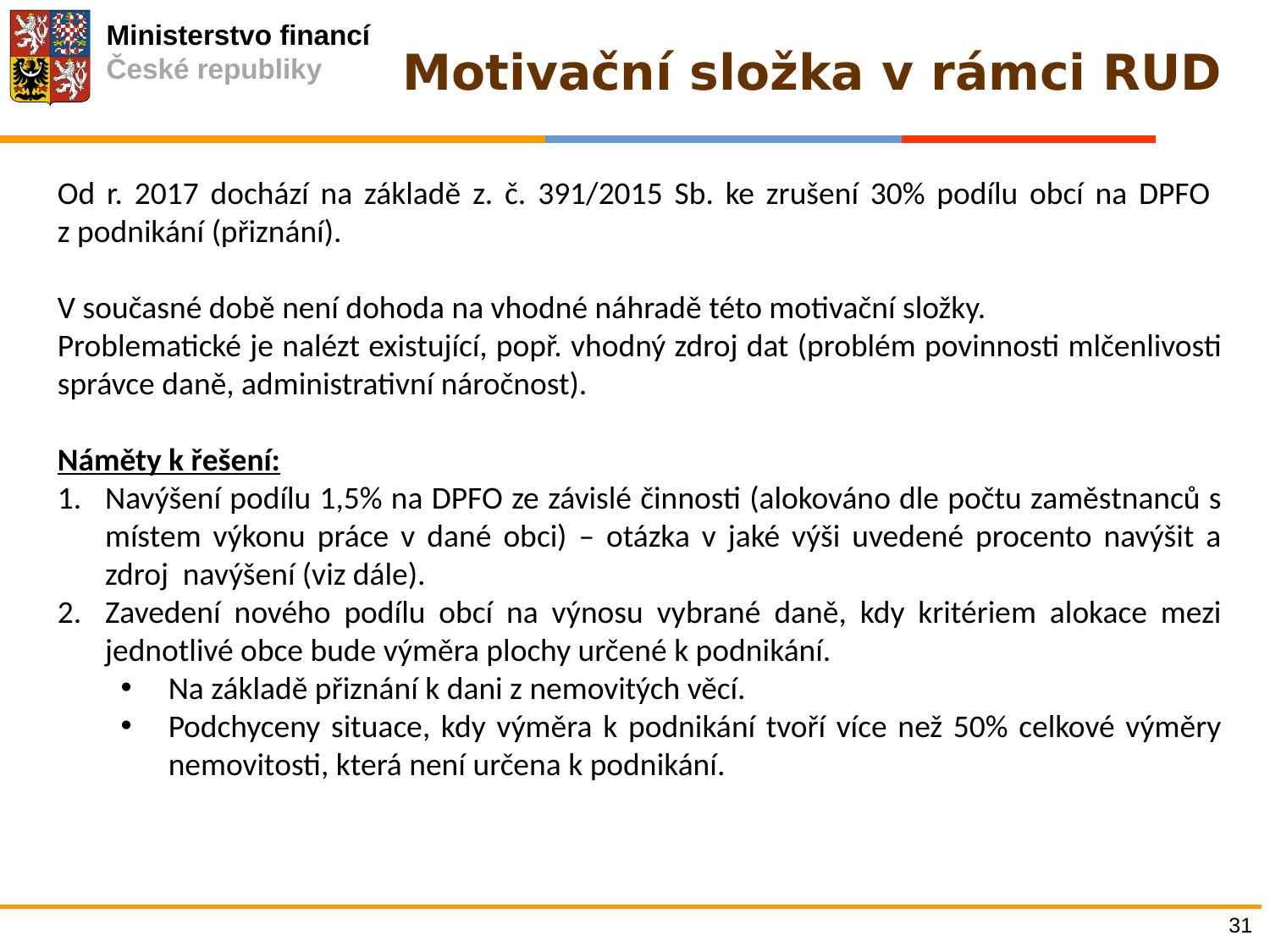

# Motivační složka v rámci RUD

Od r. 2017 dochází na základě z. č. 391/2015 Sb. ke zrušení 30% podílu obcí na DPFO
z podnikání (přiznání).

V současné době není dohoda na vhodné náhradě této motivační složky.
Problematické je nalézt existující, popř. vhodný zdroj dat (problém povinnosti mlčenlivosti správce daně, administrativní náročnost).

Náměty k řešení:
Navýšení podílu 1,5% na DPFO ze závislé činnosti (alokováno dle počtu zaměstnanců s místem výkonu práce v dané obci) – otázka v jaké výši uvedené procento navýšit a zdroj  navýšení (viz dále).
Zavedení nového podílu obcí na výnosu vybrané daně, kdy kritériem alokace mezi jednotlivé obce bude výměra plochy určené k podnikání.
Na základě přiznání k dani z nemovitých věcí.
Podchyceny situace, kdy výměra k podnikání tvoří více než 50% celkové výměry nemovitosti, která není určena k podnikání.
31